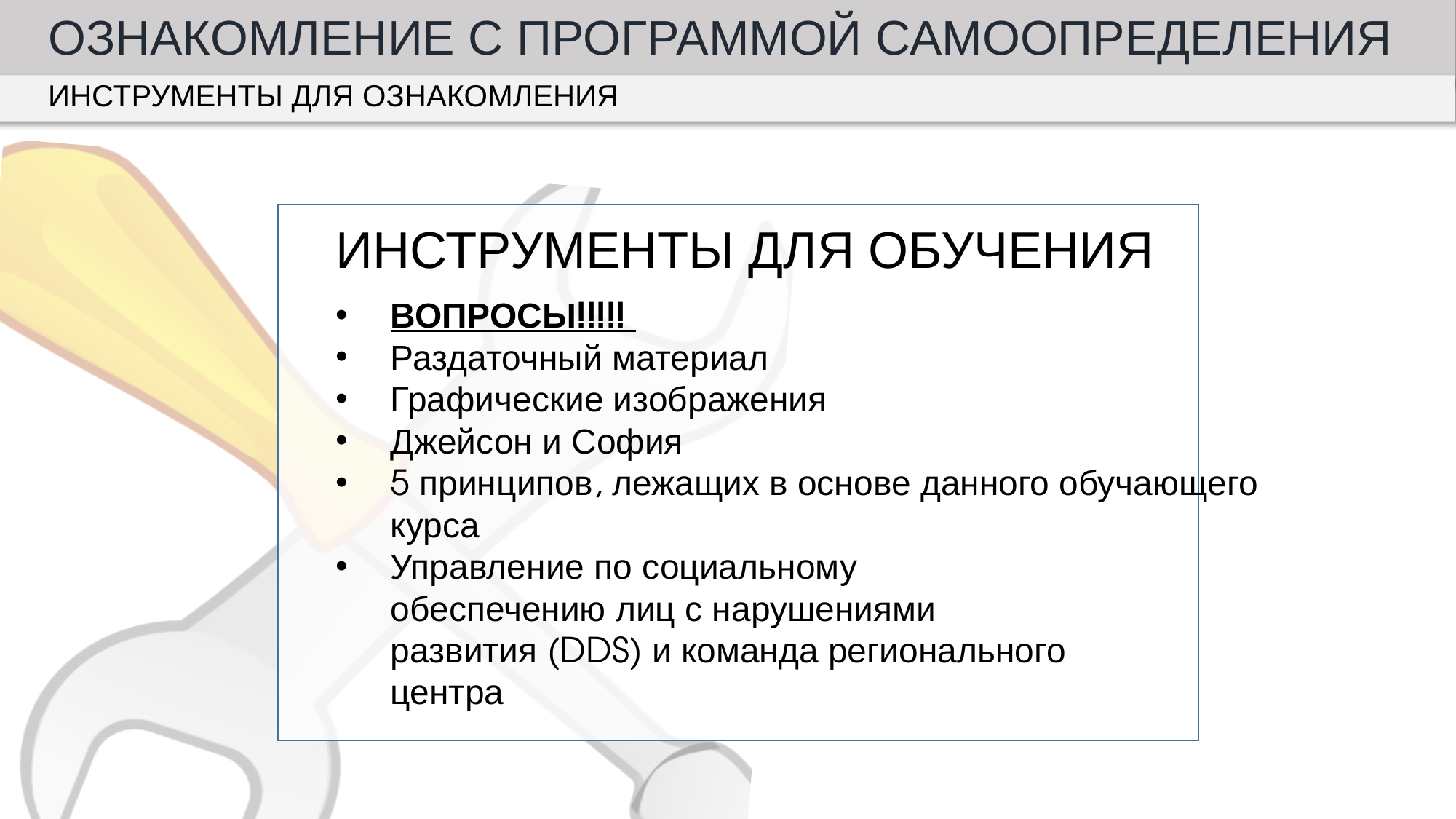

ОЗНАКОМЛЕНИЕ С ПРОГРАММОЙ САМООПРЕДЕЛЕНИЯ
ИНСТРУМЕНТЫ ДЛЯ ОЗНАКОМЛЕНИЯ

ИНСТРУМЕНТЫ ДЛЯ ОБУЧЕНИЯ

ВОПРОСЫ!!!!!
Раздаточный материал
Графические изображения
Джейсон и София
5 принципов, лежащих в основе данного обучающего курса
Управление по социальному
обеспечению лиц с нарушениями
развития (DDS) и команда регионального
центра